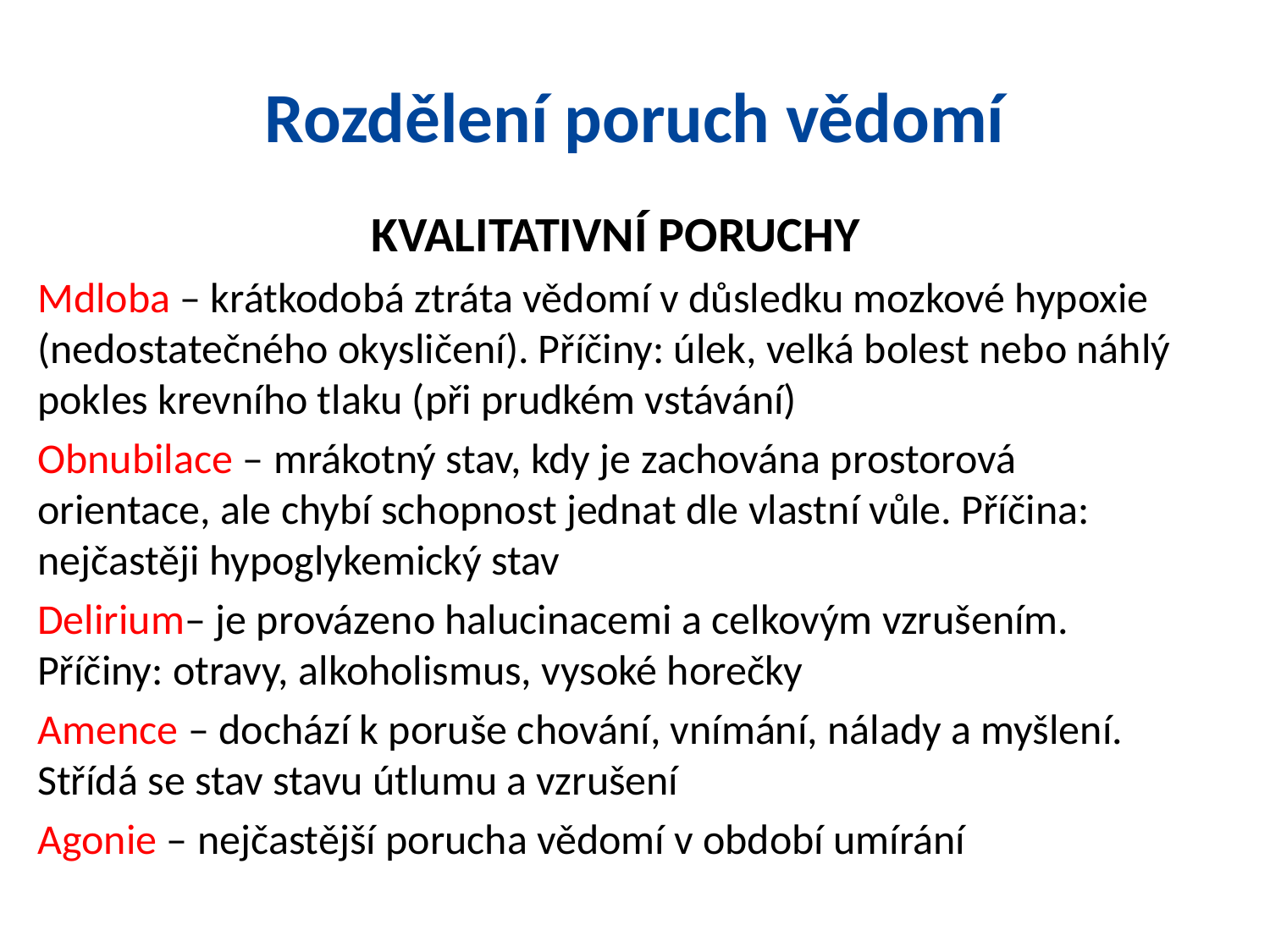

Rozdělení poruch vědomí
KVALITATIVNÍ PORUCHY
Mdloba – krátkodobá ztráta vědomí v důsledku mozkové hypoxie (nedostatečného okysličení). Příčiny: úlek, velká bolest nebo náhlý pokles krevního tlaku (při prudkém vstávání)
Obnubilace – mrákotný stav, kdy je zachována prostorová orientace, ale chybí schopnost jednat dle vlastní vůle. Příčina: nejčastěji hypoglykemický stav
Delirium– je provázeno halucinacemi a celkovým vzrušením. Příčiny: otravy, alkoholismus, vysoké horečky
Amence – dochází k poruše chování, vnímání, nálady a myšlení. Střídá se stav stavu útlumu a vzrušení
Agonie – nejčastější porucha vědomí v období umírání